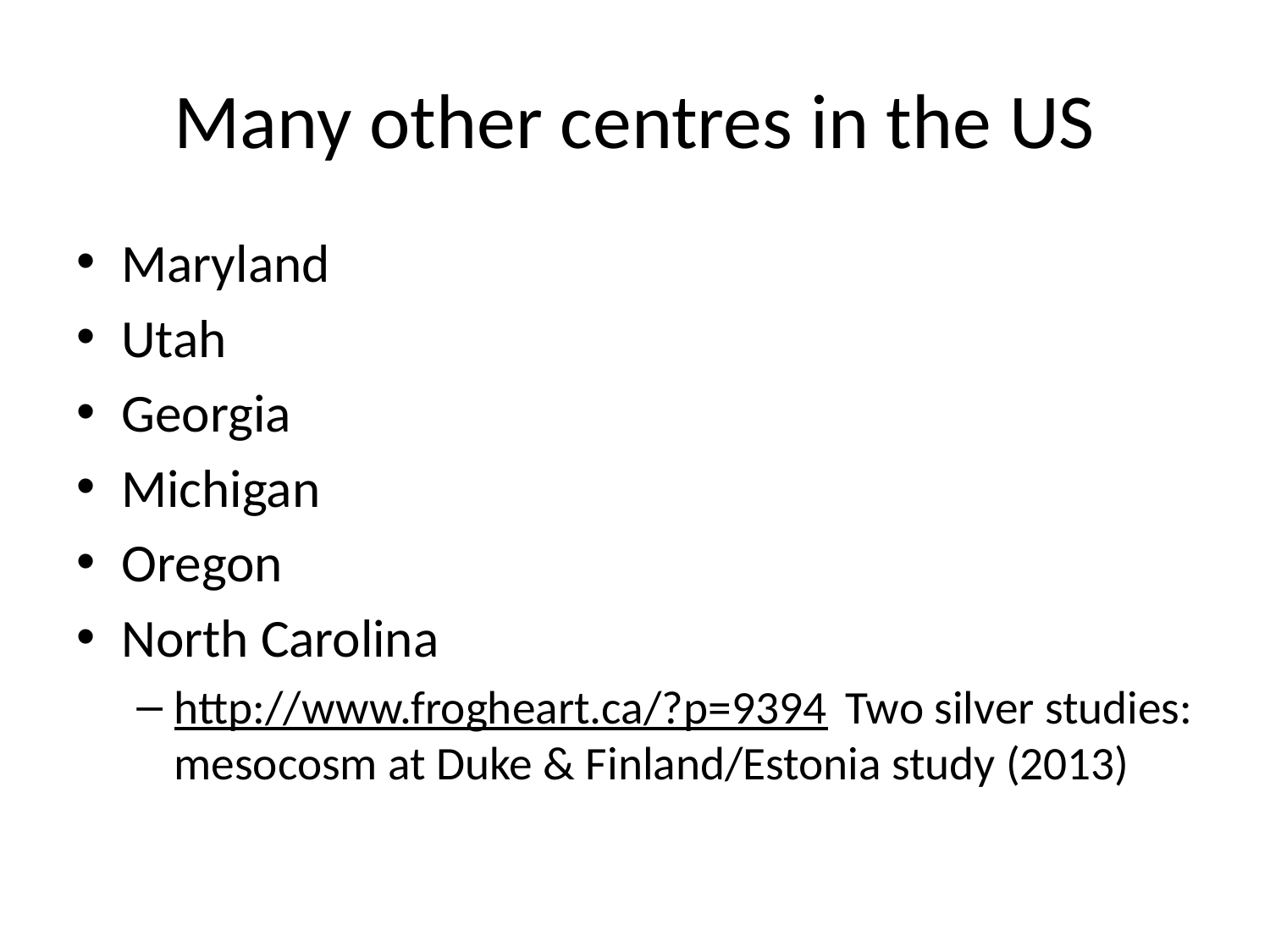

# Many other centres in the US
Maryland
Utah
Georgia
Michigan
Oregon
North Carolina
http://www.frogheart.ca/?p=9394  Two silver studies: mesocosm at Duke & Finland/Estonia study (2013)